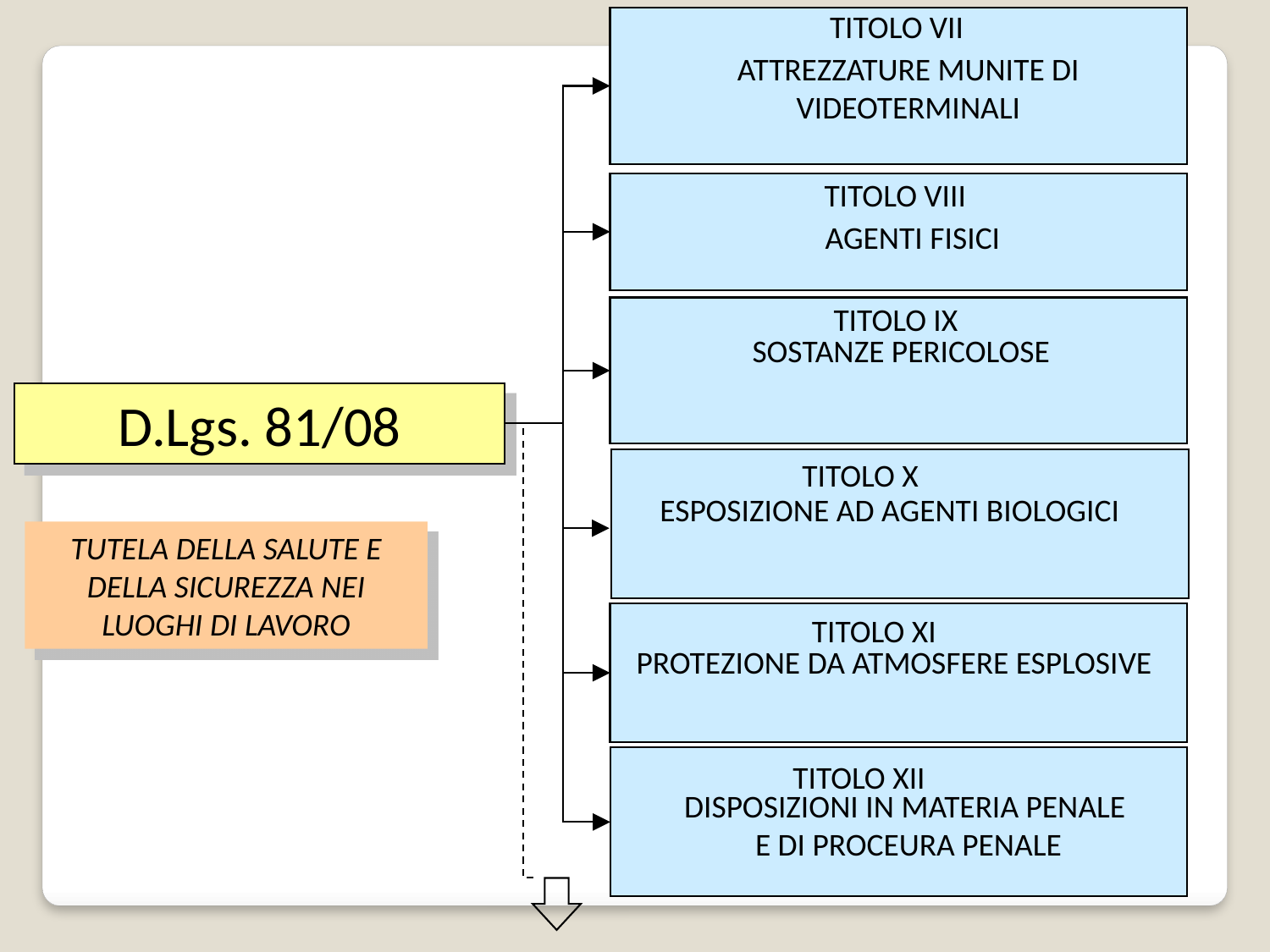

TITOLO VII

ATTREZZATURE MUNITE DI VIDEOTERMINALI
TITOLO VIII

AGENTI FISICI
TITOLO IX

SOSTANZE PERICOLOSE
D.Lgs. 81/08

TITOLO X
ESPOSIZIONE AD AGENTI BIOLOGICI
TUTELA DELLA SALUTE E DELLA SICUREZZA NEI LUOGHI DI LAVORO

TITOLO XI
PROTEZIONE DA ATMOSFERE ESPLOSIVE

TITOLO XII
DISPOSIZIONI IN MATERIA PENALE
E DI PROCEURA PENALE